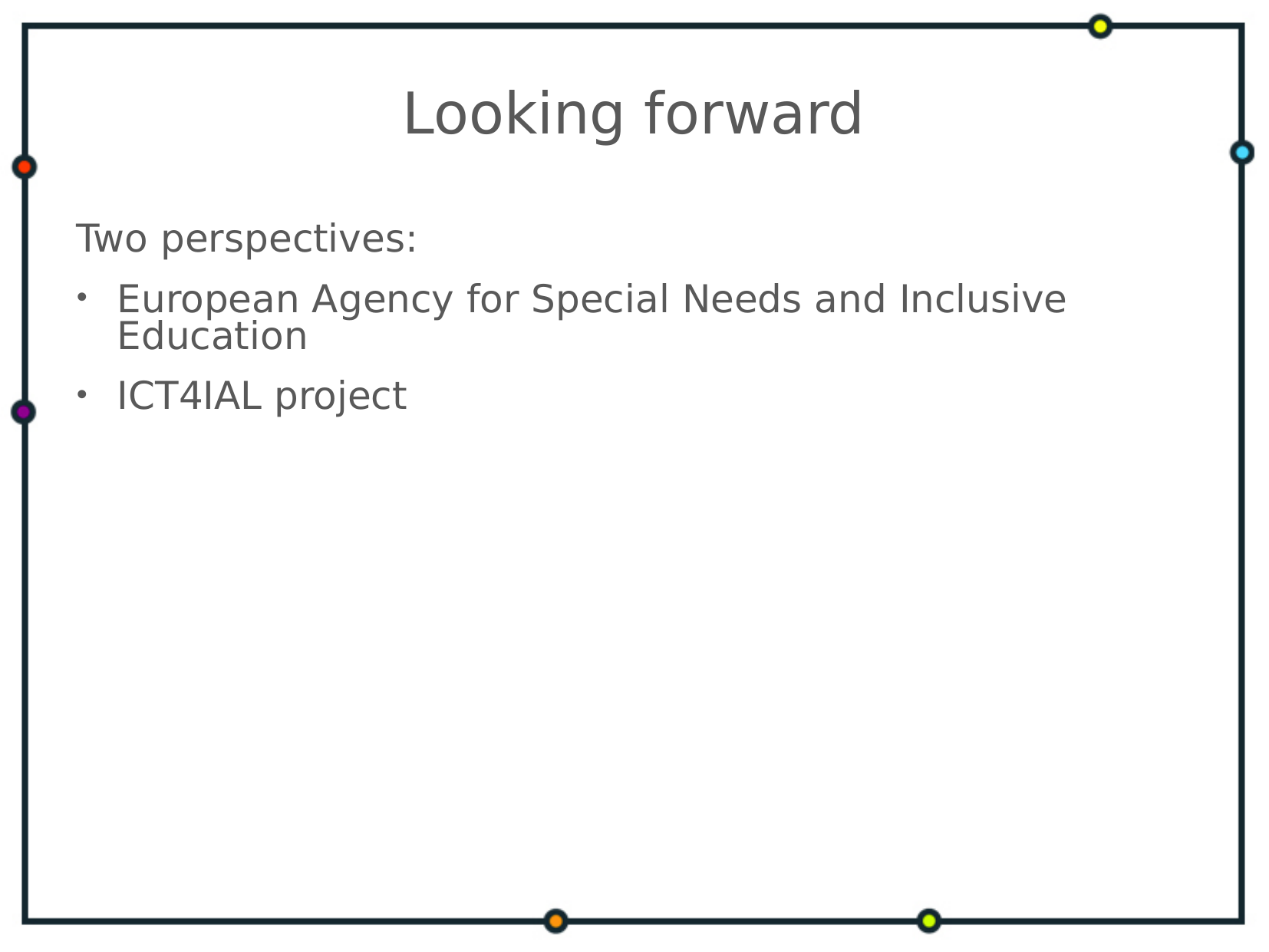

# Looking forward
Two perspectives:
European Agency for Special Needs and Inclusive Education
ICT4IAL project